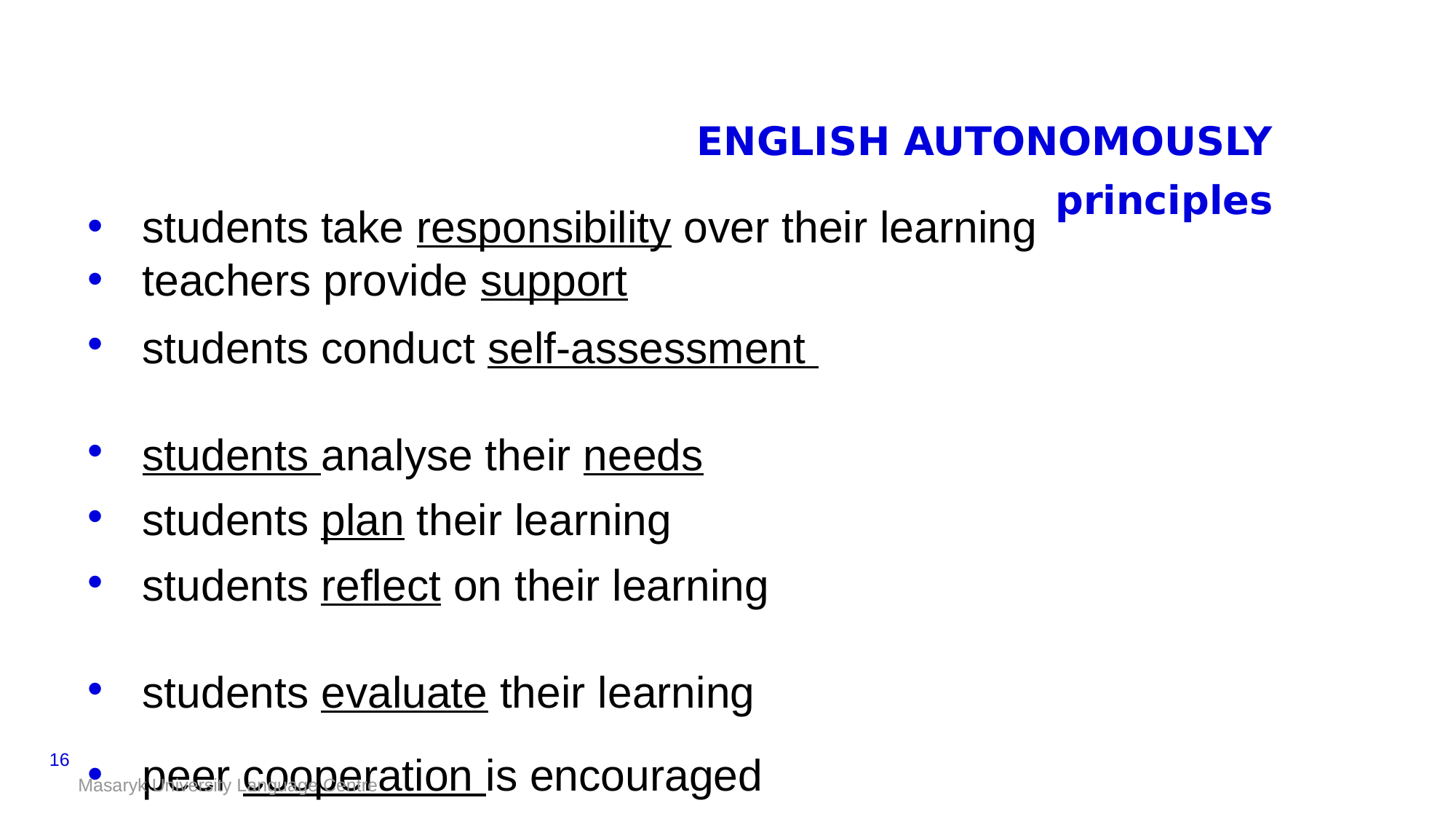

# ENGLISH AUTONOMOUSLY principles
students take responsibility over their learning
teachers provide support

students conduct self-assessment

students analyse their needs

students plan their learning

students reflect on their learning

students evaluate their learning

peer cooperation is encouraged

16
Masaryk University Language Centre